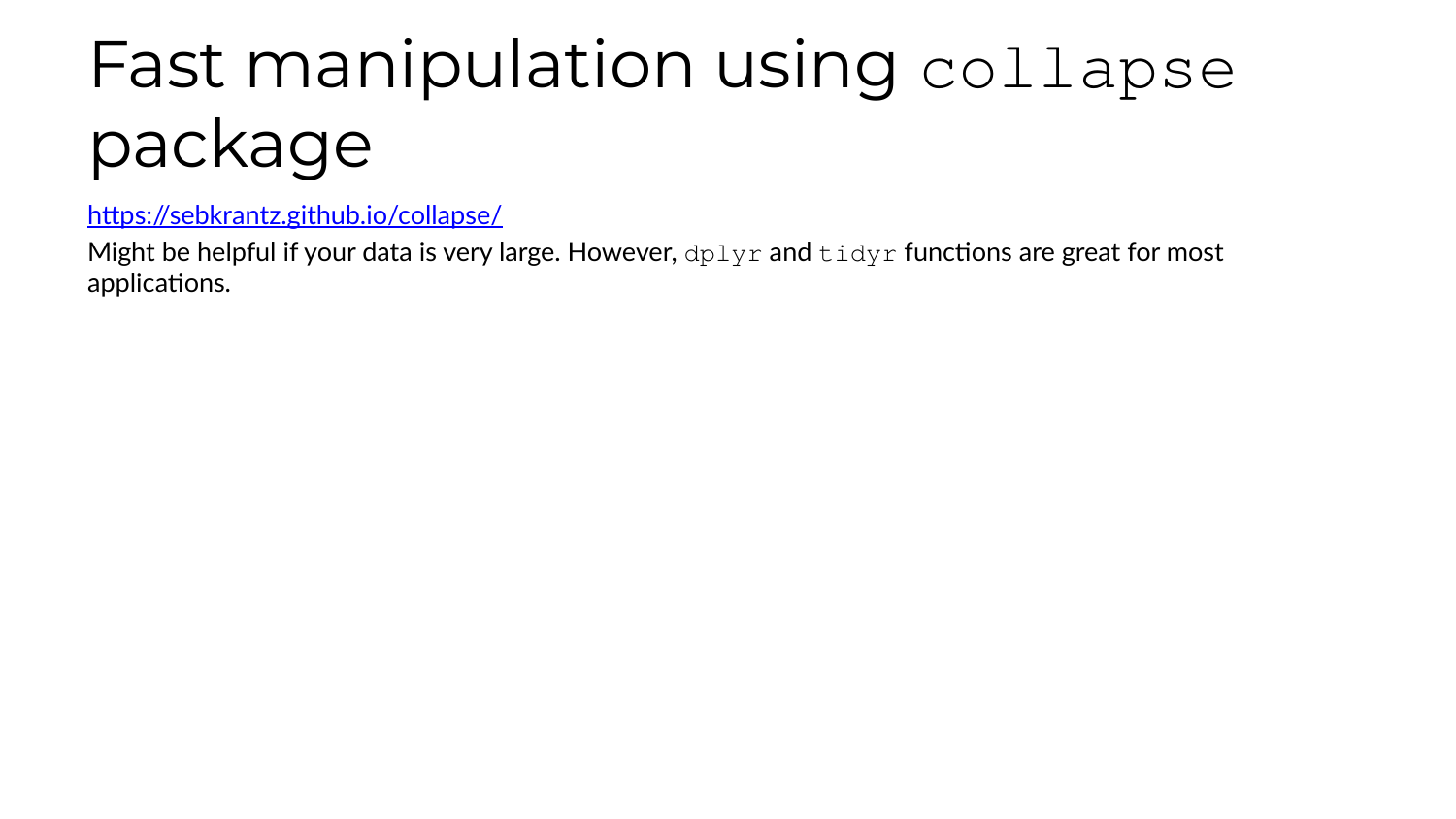

# Fast manipulation using collapse package
https://sebkrantz.github.io/collapse/
Might be helpful if your data is very large. However, dplyr and tidyr functions are great for most applications.